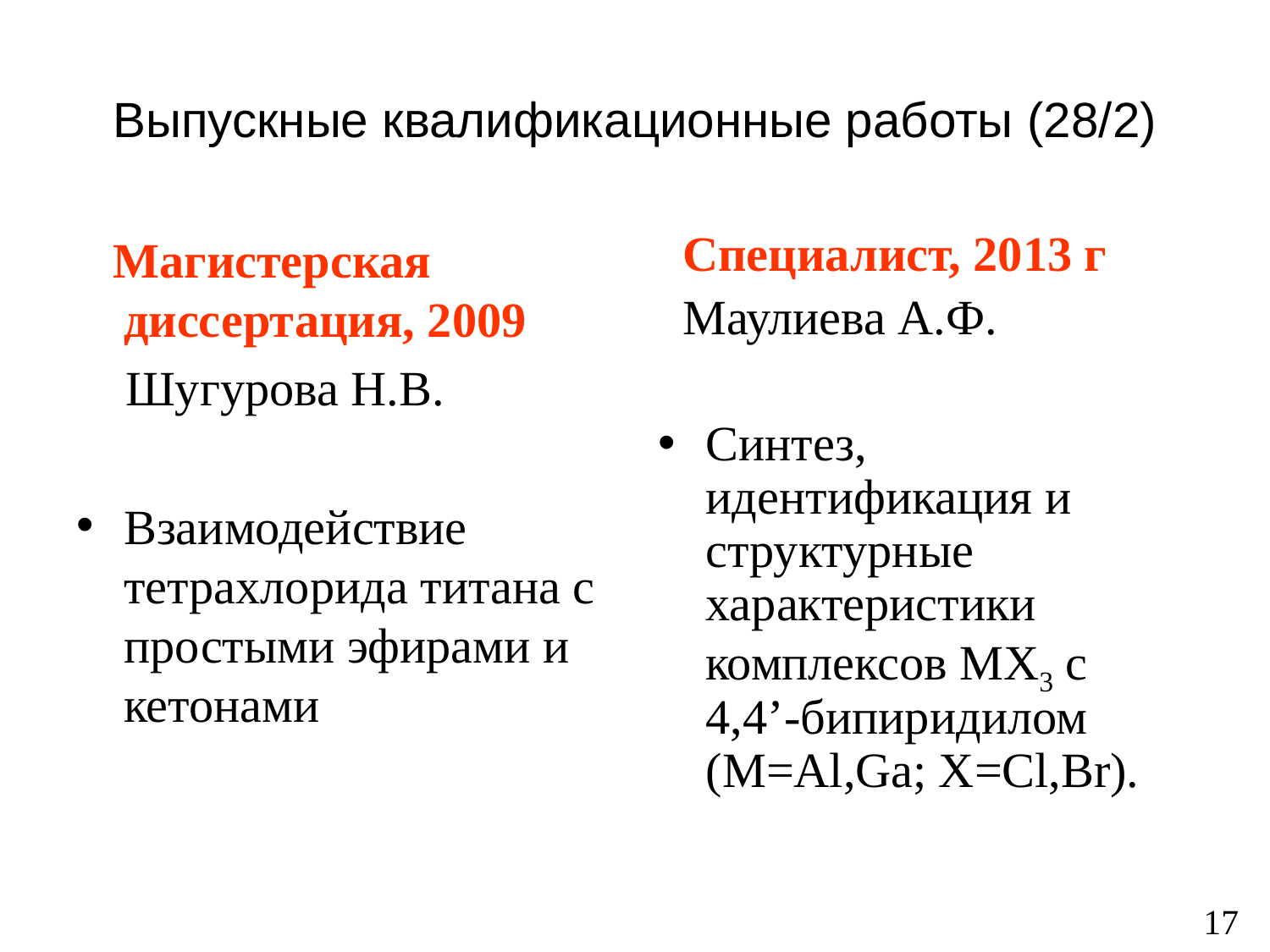

Выпускные квалификационные работы (28/2)
   Магистерская диссертация, 2009
    Шугурова Н.В.

Взаимодействие тетрахлорида титана с простыми эфирами и кетонами

  Специалист, 2013 г
  Маулиева А.Ф.

Синтез, идентификация и структурные характеристики комплексов MX3 c 4,4’-бипиридилом (M=Al,Ga; X=Cl,Br).

17